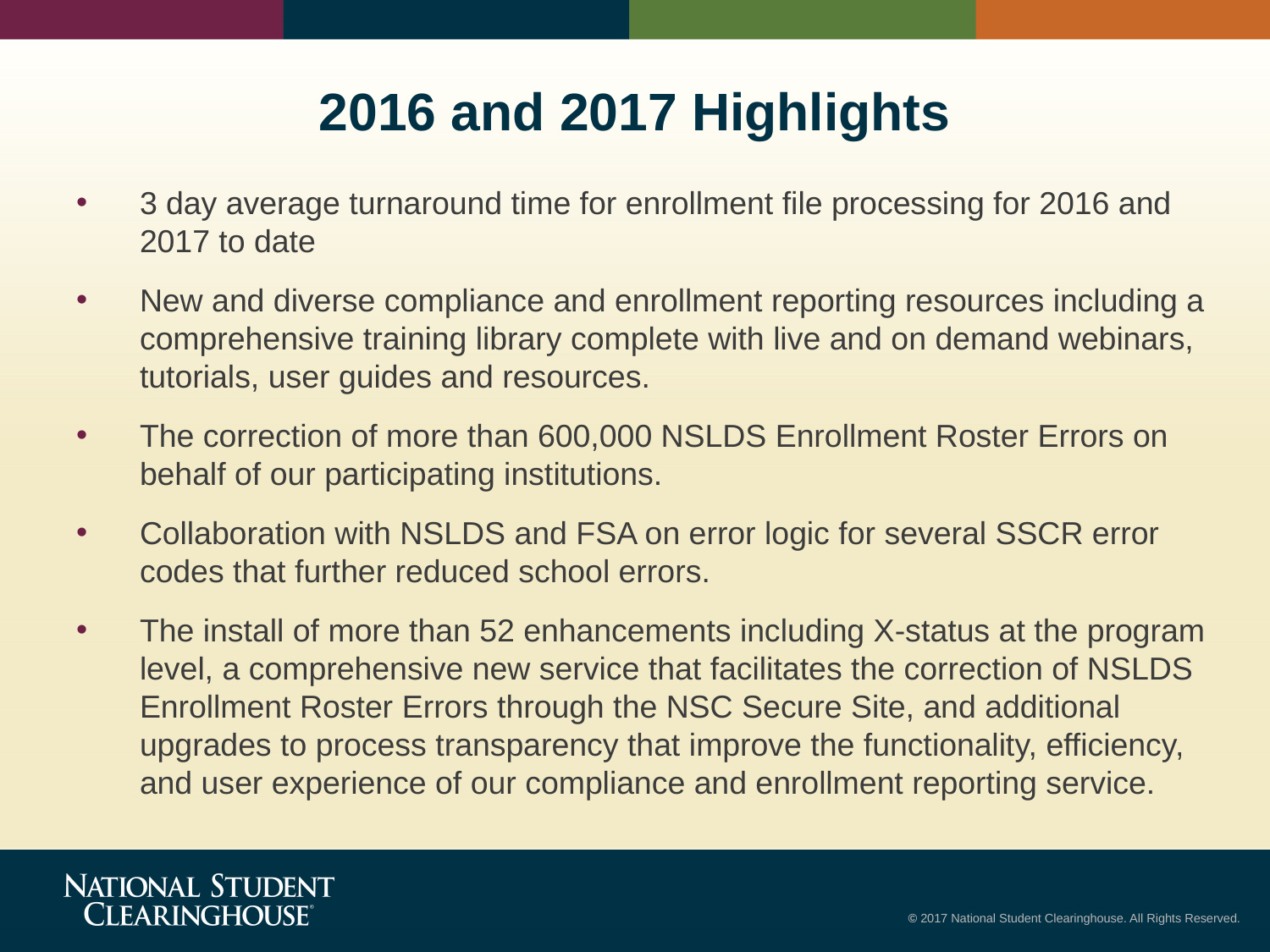

# 2016 and 2017 Highlights
3 day average turnaround time for enrollment file processing for 2016 and 2017 to date
New and diverse compliance and enrollment reporting resources including a comprehensive training library complete with live and on demand webinars, tutorials, user guides and resources.
The correction of more than 600,000 NSLDS Enrollment Roster Errors on behalf of our participating institutions.
Collaboration with NSLDS and FSA on error logic for several SSCR error codes that further reduced school errors.
The install of more than 52 enhancements including X-status at the program level, a comprehensive new service that facilitates the correction of NSLDS Enrollment Roster Errors through the NSC Secure Site, and additional upgrades to process transparency that improve the functionality, efficiency, and user experience of our compliance and enrollment reporting service.